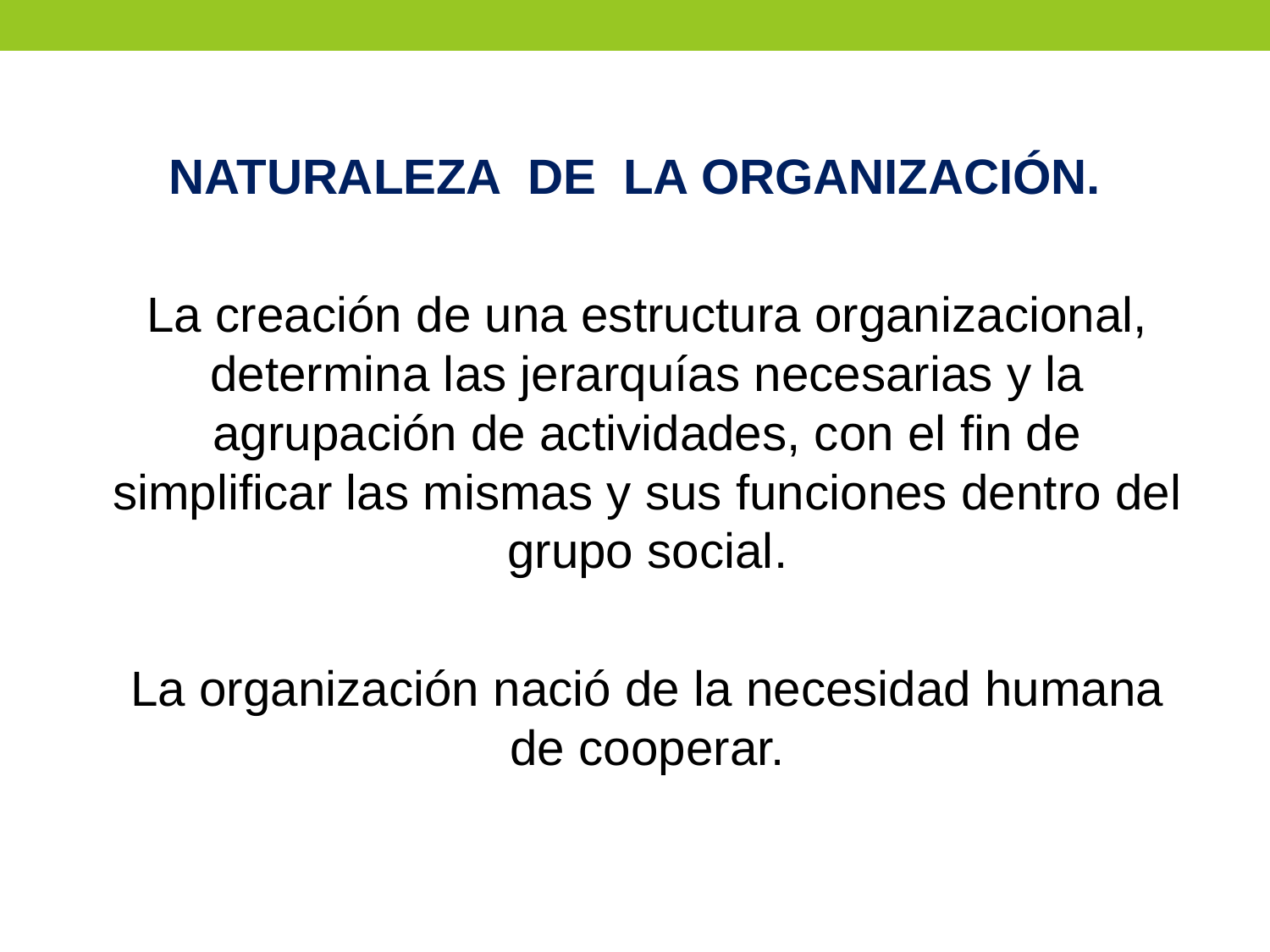

NATURALEZA  DE  LA ORGANIZACIÓN.

	La creación de una estructura organizacional, determina las jerarquías necesarias y la agrupación de actividades, con el fin de simplificar las mismas y sus funciones dentro del grupo social.

	La organización nació de la necesidad humana de cooperar.